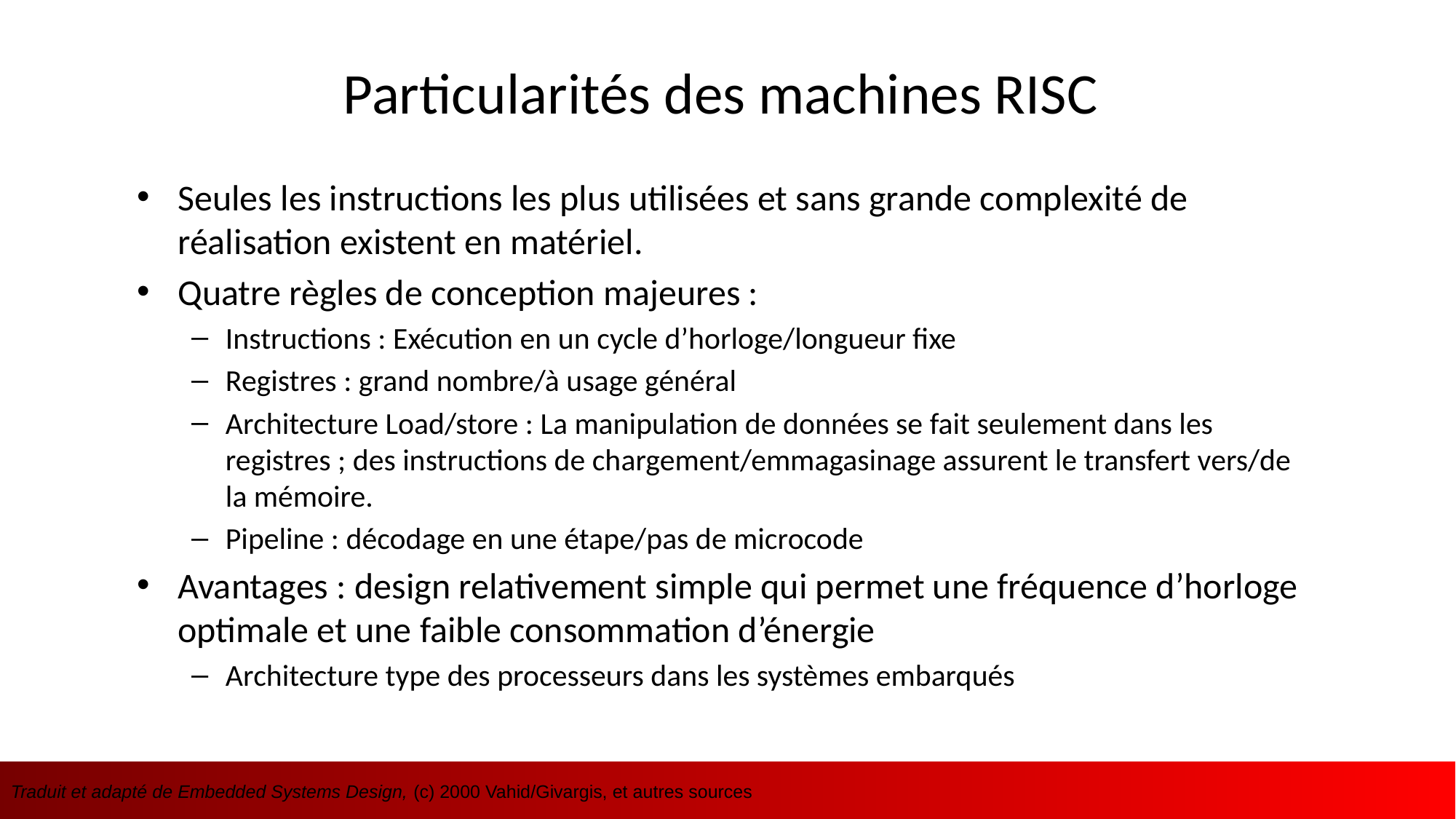

Particularités des machines RISC
Seules les instructions les plus utilisées et sans grande complexité de réalisation existent en matériel.
Quatre règles de conception majeures :
Instructions : Exécution en un cycle d’horloge/longueur fixe
Registres : grand nombre/à usage général
Architecture Load/store : La manipulation de données se fait seulement dans les registres ; des instructions de chargement/emmagasinage assurent le transfert vers/de la mémoire.
Pipeline : décodage en une étape/pas de microcode
Avantages : design relativement simple qui permet une fréquence d’horloge optimale et une faible consommation d’énergie
Architecture type des processeurs dans les systèmes embarqués